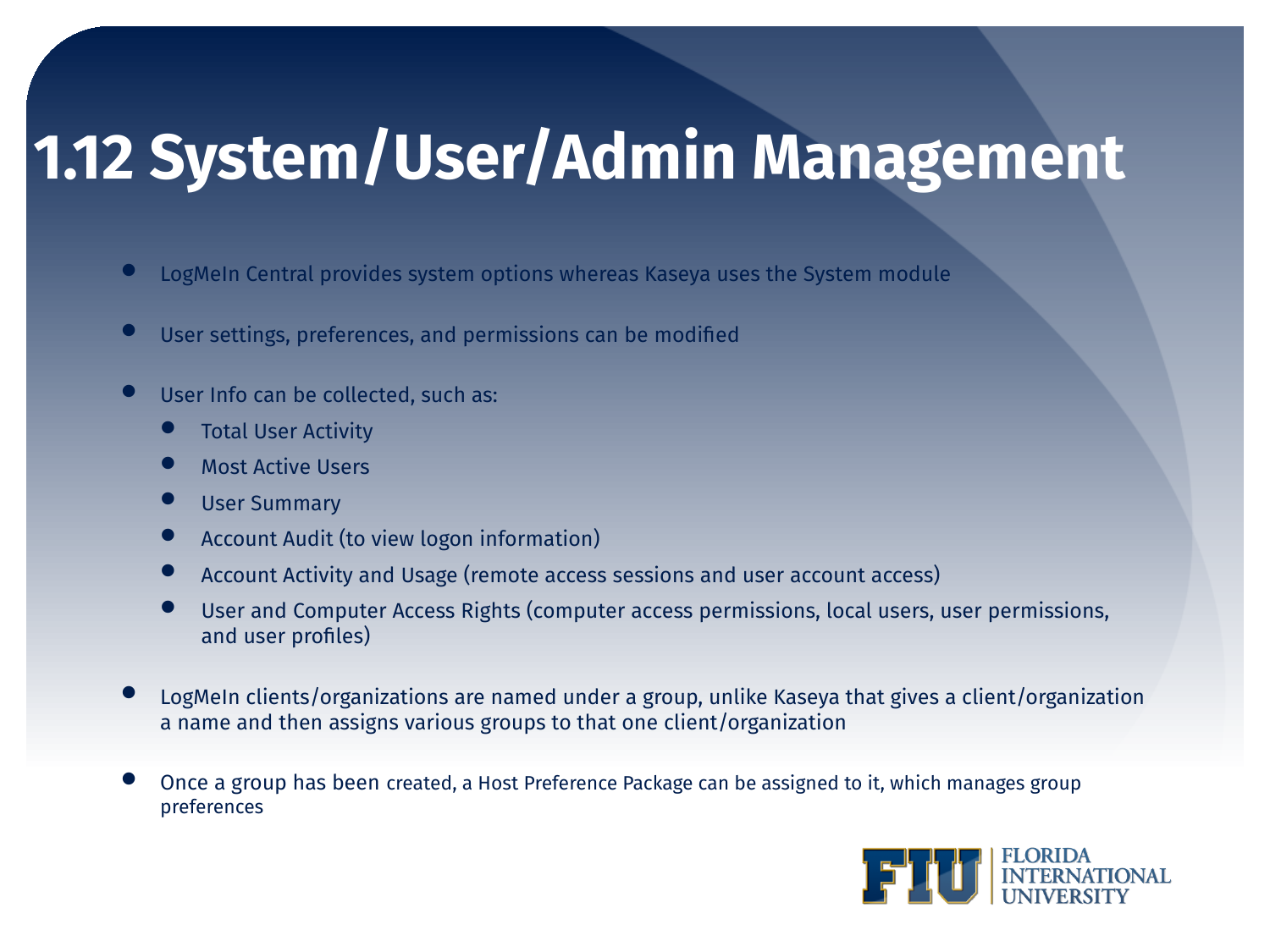

# 1.12 System/User/Admin Management
LogMeIn Central provides system options whereas Kaseya uses the System module
User settings, preferences, and permissions can be modified
User Info can be collected, such as:
Total User Activity
Most Active Users
User Summary
Account Audit (to view logon information)
Account Activity and Usage (remote access sessions and user account access)
User and Computer Access Rights (computer access permissions, local users, user permissions, and user profiles)
LogMeIn clients/organizations are named under a group, unlike Kaseya that gives a client/organization a name and then assigns various groups to that one client/organization
Once a group has been created, a Host Preference Package can be assigned to it, which manages group preferences